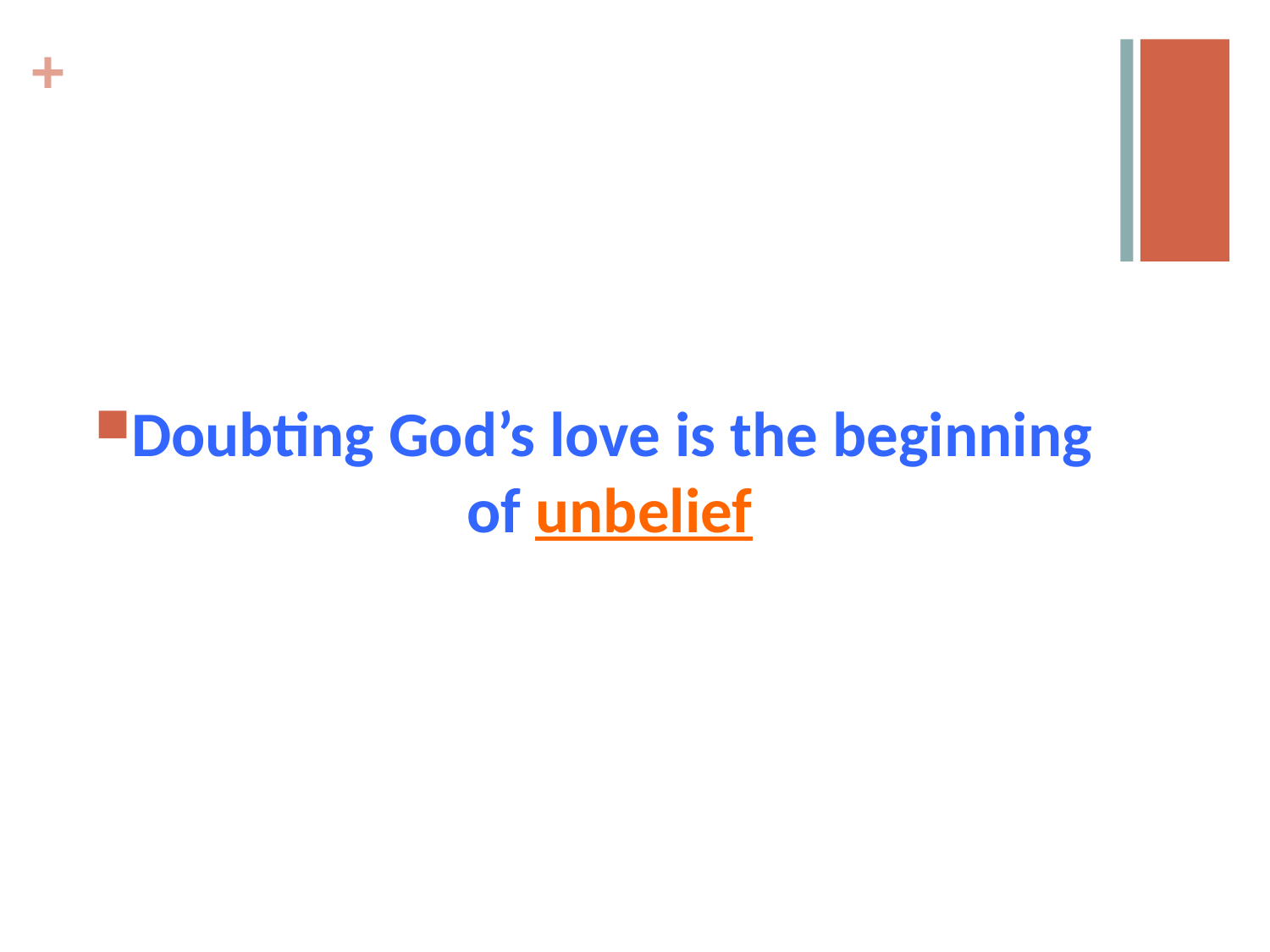

#

Doubting God’s love is the beginning of unbelief